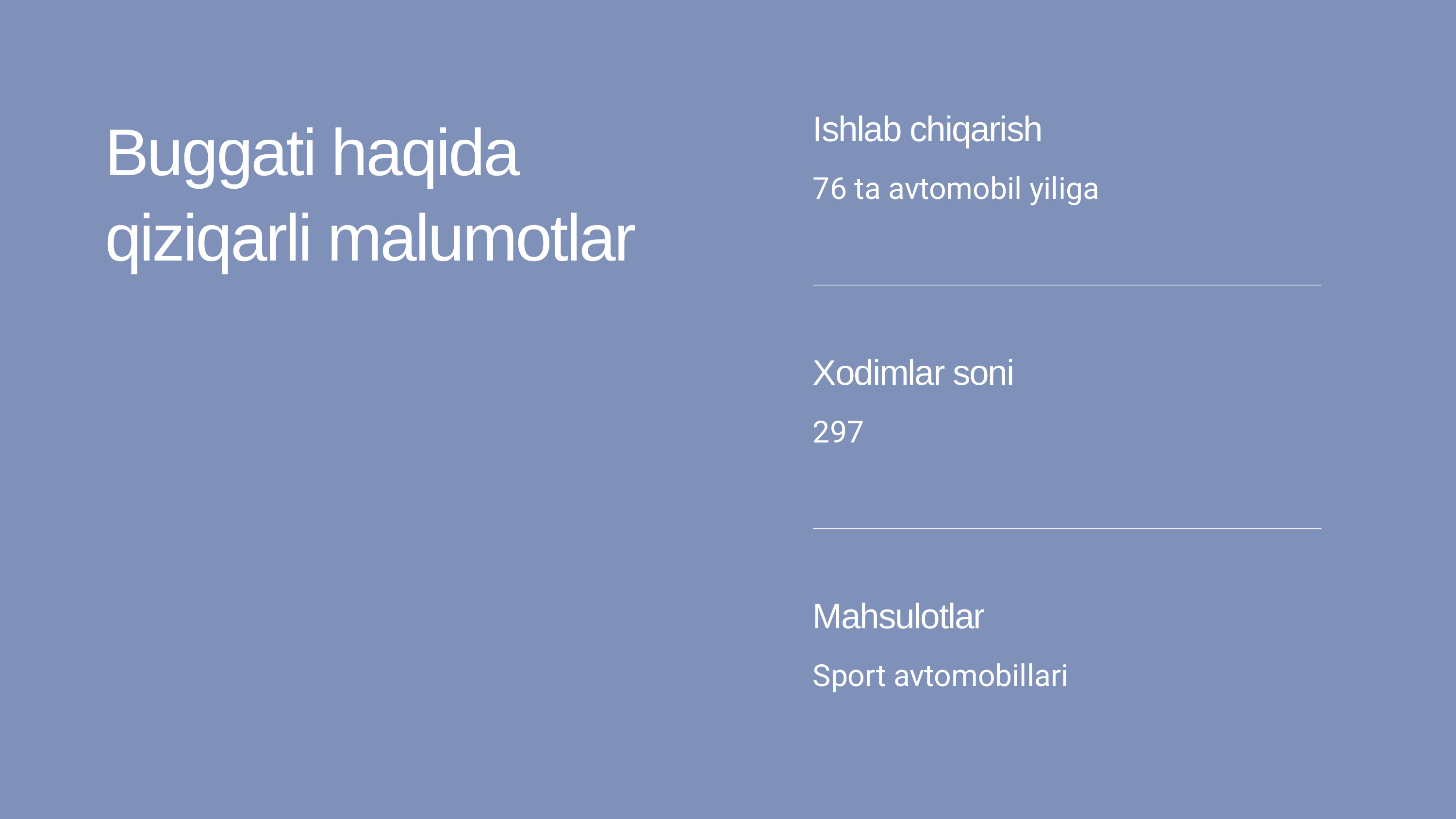

Buggati haqida
qiziqarli malumotlar
Ishlab chiqarish
76 ta avtomobil yiliga

Xodimlar soni
297

Mahsulotlar
Sport avtomobillari